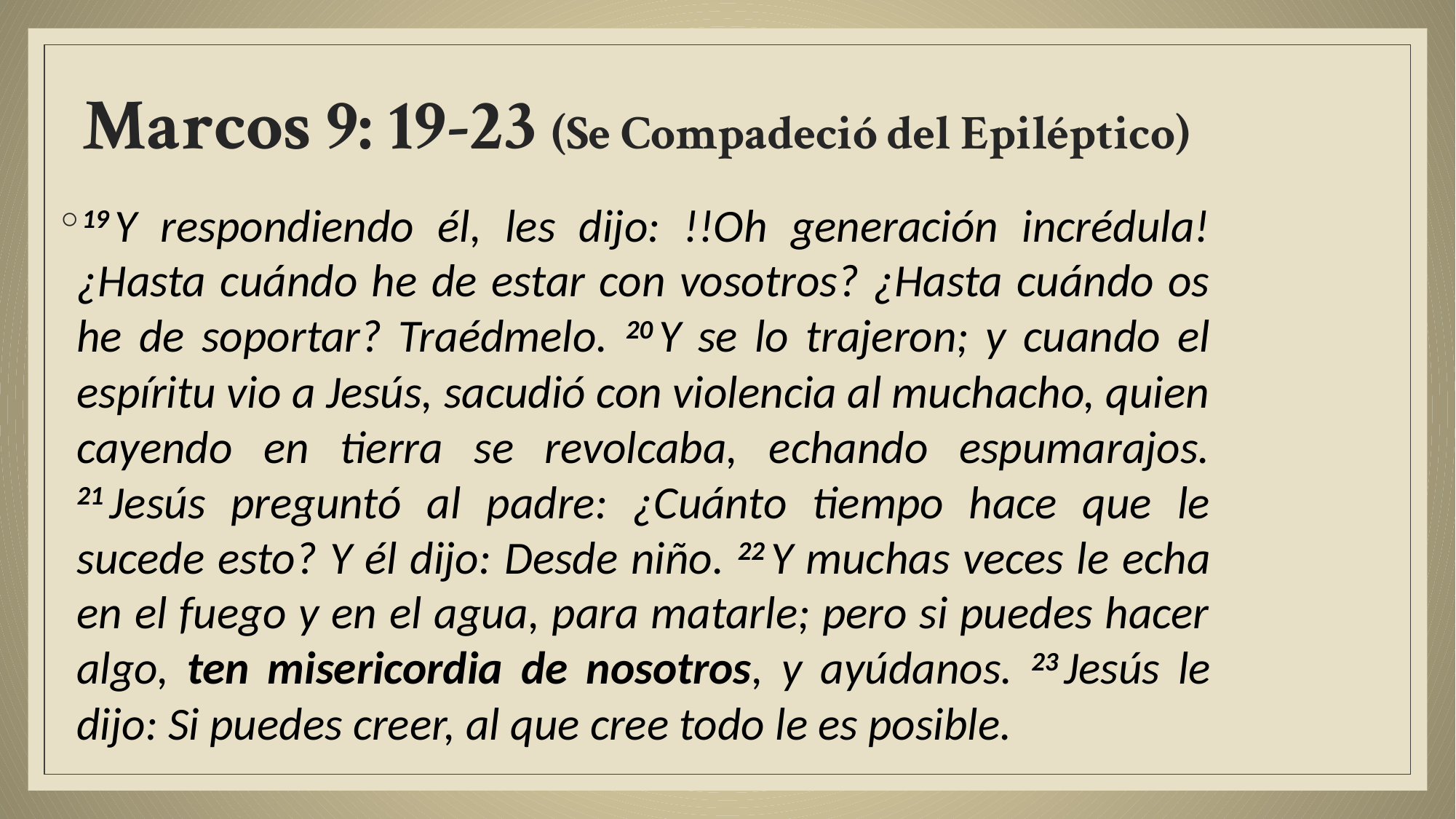

# Marcos 9: 19-23 (Se Compadeció del Epiléptico)
19 Y respondiendo él, les dijo: !!Oh generación incrédula! ¿Hasta cuándo he de estar con vosotros? ¿Hasta cuándo os he de soportar? Traédmelo. 20 Y se lo trajeron; y cuando el espíritu vio a Jesús, sacudió con violencia al muchacho, quien cayendo en tierra se revolcaba, echando espumarajos. 21 Jesús preguntó al padre: ¿Cuánto tiempo hace que le sucede esto? Y él dijo: Desde niño. 22 Y muchas veces le echa en el fuego y en el agua, para matarle; pero si puedes hacer algo, ten misericordia de nosotros, y ayúdanos. 23 Jesús le dijo: Si puedes creer, al que cree todo le es posible.